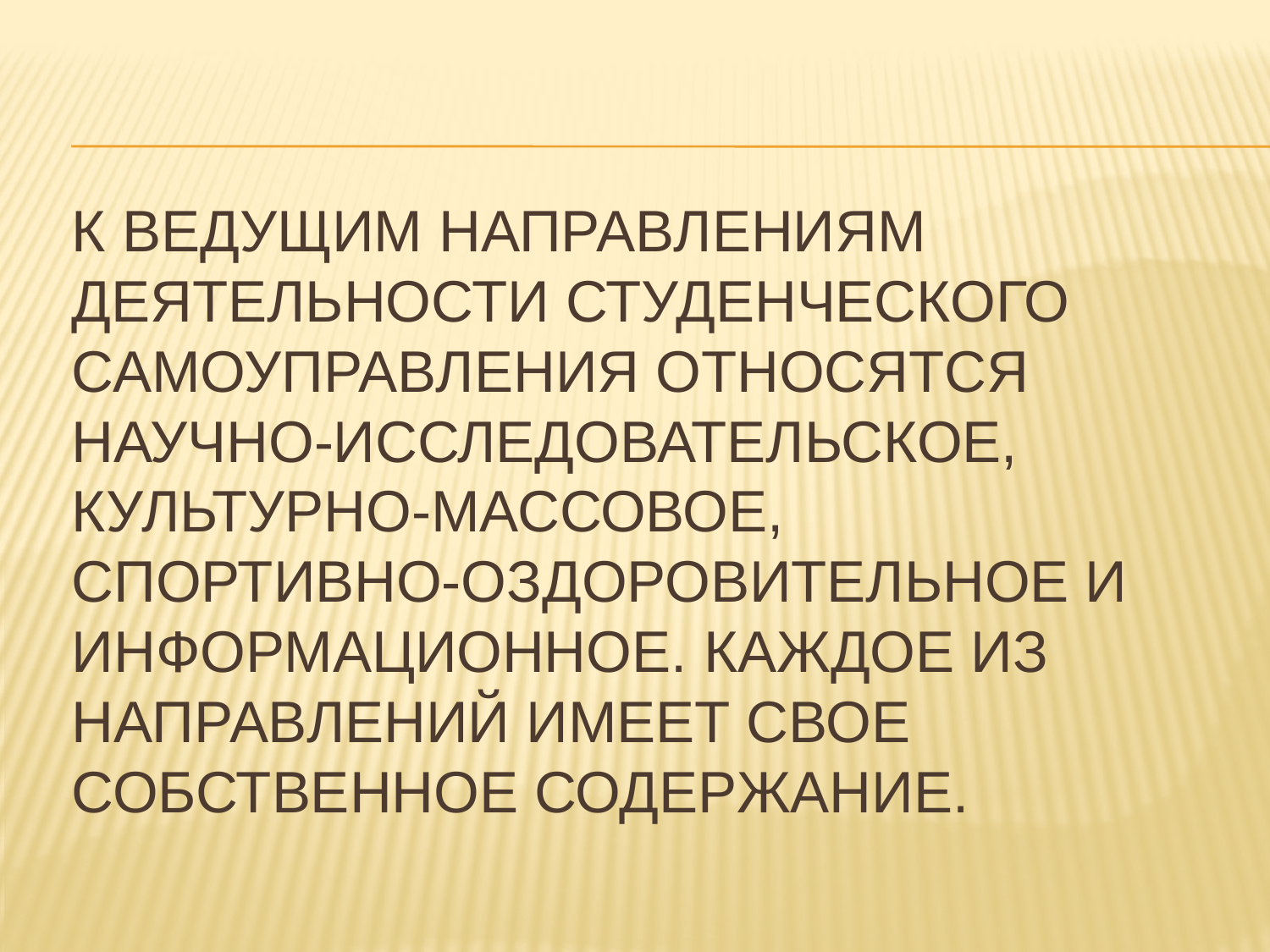

# К ведущим направлениям деятельности студенческого самоуправления относятся научно-исследовательское, культурно-массовое, спортивно-оздоровительное и информационное. Каждое из направлений имеет свое собственное содержание.